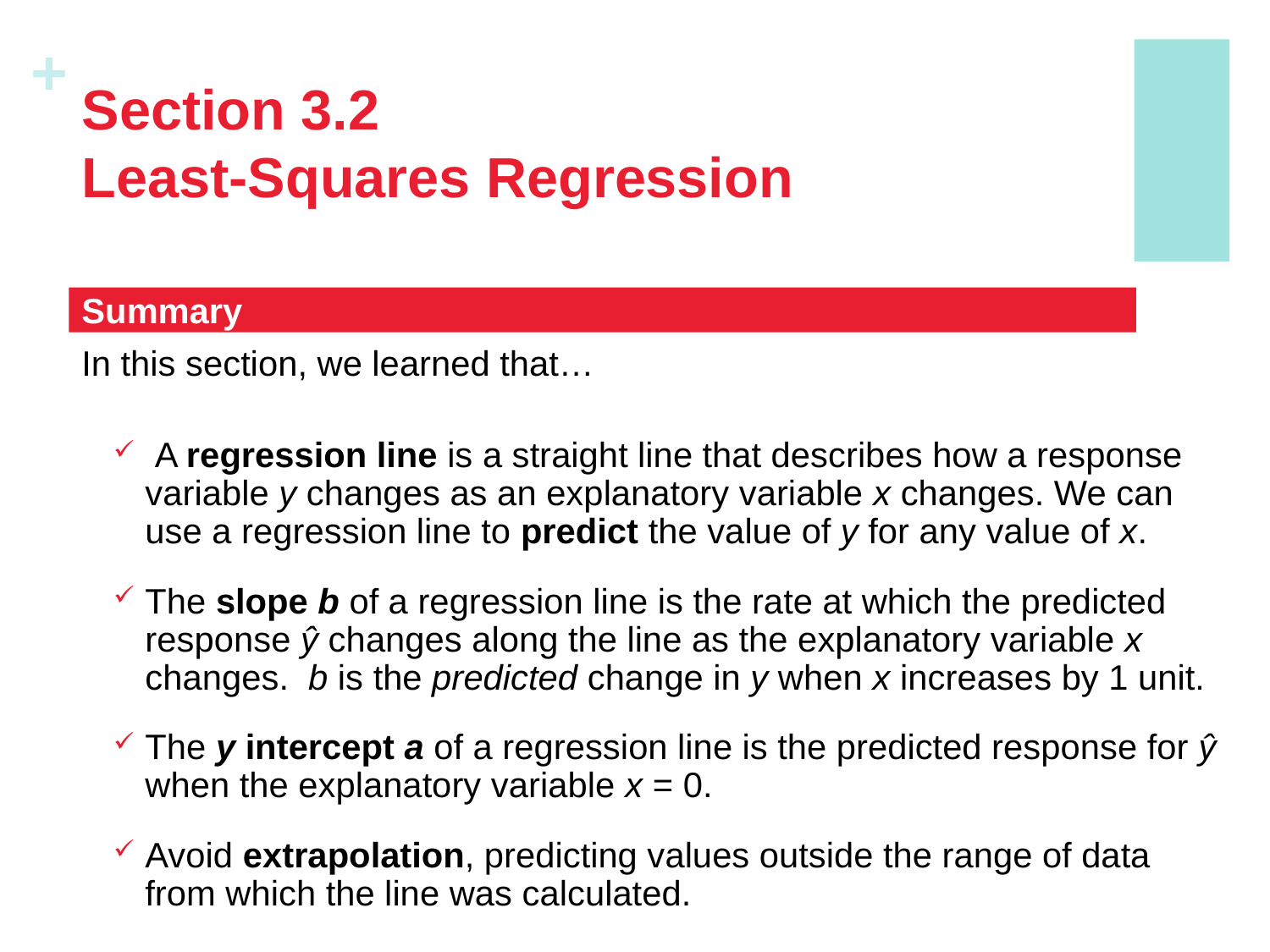

# Section 3.2 Least-Squares Regression
Summary
In this section, we learned that…
 A regression line is a straight line that describes how a response variable y changes as an explanatory variable x changes. We can use a regression line to predict the value of y for any value of x.
The slope b of a regression line is the rate at which the predicted response ŷ changes along the line as the explanatory variable x changes.  b is the predicted change in y when x increases by 1 unit.
The y intercept a of a regression line is the predicted response for ŷ when the explanatory variable x = 0.
Avoid extrapolation, predicting values outside the range of data from which the line was calculated.